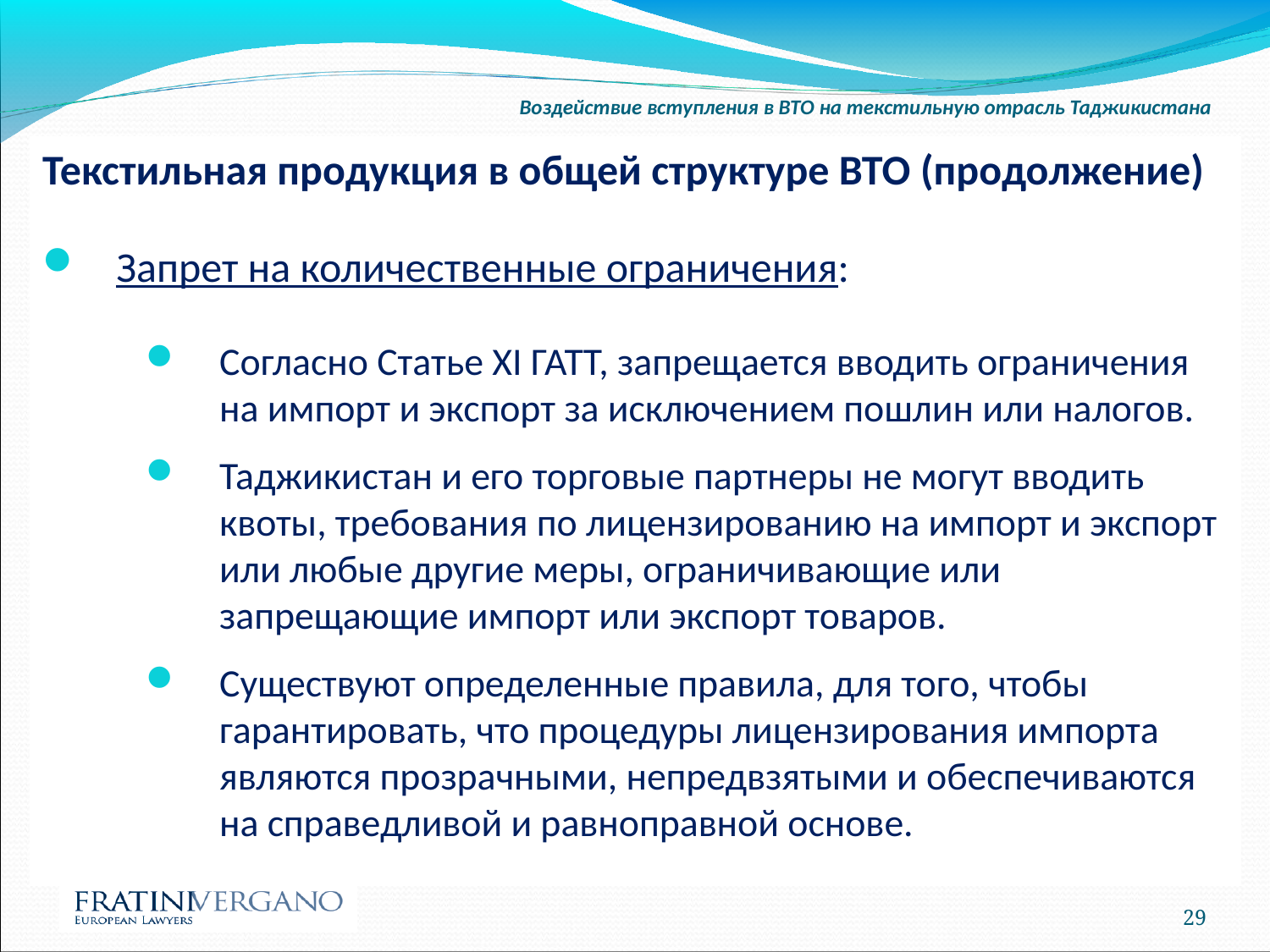

Воздействие вступления в ВТО на текстильную отрасль Таджикистана
Текстильная продукция в общей структуре ВТО (продолжение)

Запрет на количественные ограничения:

Согласно Статье XI ГАТТ, запрещается вводить ограничения на импорт и экспорт за исключением пошлин или налогов.

Таджикистан и его торговые партнеры не могут вводить квоты, требования по лицензированию на импорт и экспорт или любые другие меры, ограничивающие или запрещающие импорт или экспорт товаров.

Существуют определенные правила, для того, чтобы гарантировать, что процедуры лицензирования импорта являются прозрачными, непредвзятыми и обеспечиваются на справедливой и равноправной основе.

29